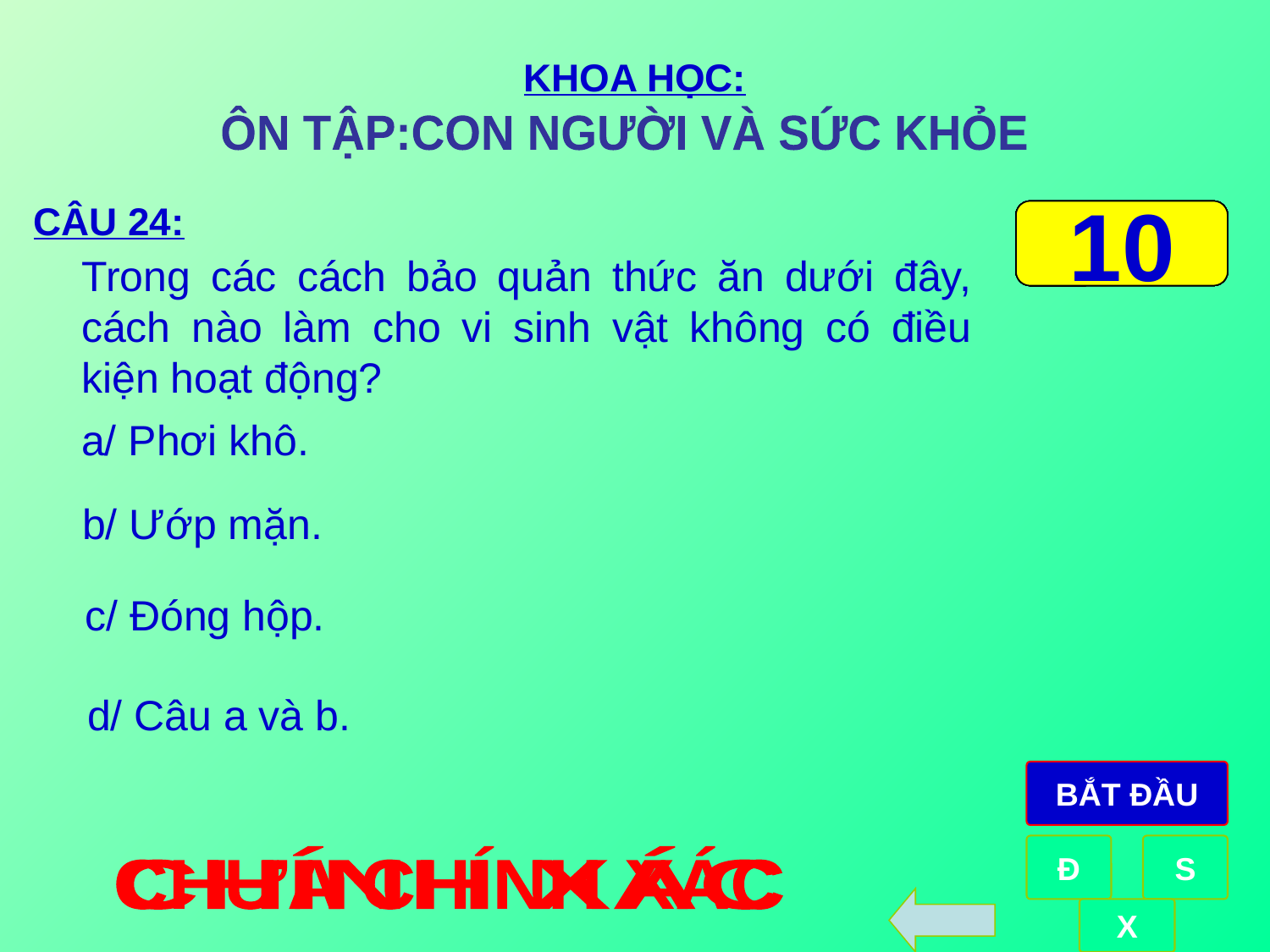

KHOA HỌC:
ÔN TẬP:CON NGƯỜI VÀ SỨC KHỎE
CÂU 24:
0
1
2
3
4
5
6
7
8
9
10
Trong các cách bảo quản thức ăn dưới đây, cách nào làm cho vi sinh vật không có điều kiện hoạt động?
a/ Phơi khô.
b/ Ướp mặn.
c/ Đóng hộp.
d/ Câu a và b.
BẮT ĐẦU
Đ
S
CHÍNH XÁC
CHƯA CHÍNH XÁC

X